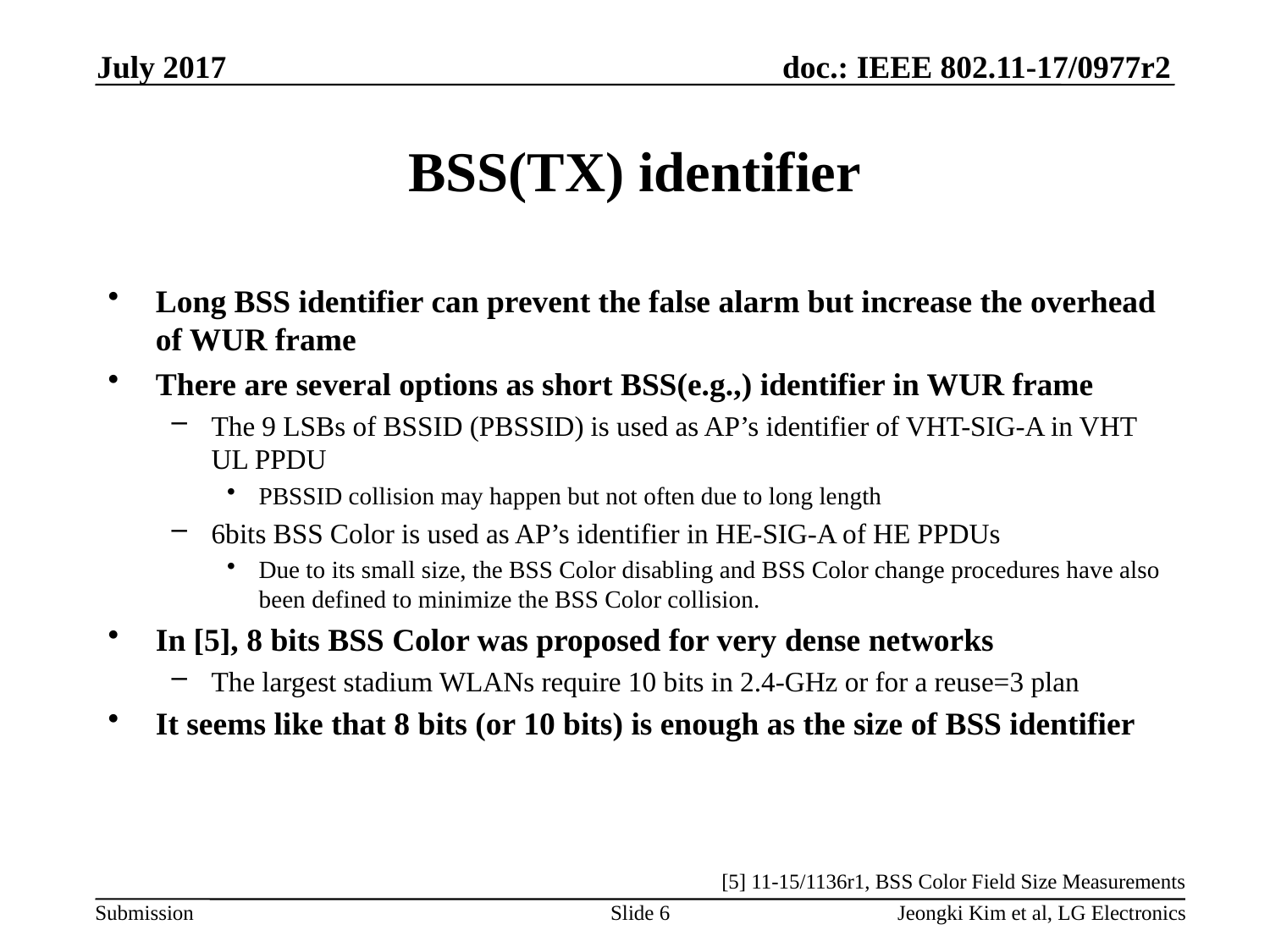

July 2017
# BSS(TX) identifier
Long BSS identifier can prevent the false alarm but increase the overhead of WUR frame
There are several options as short BSS(e.g.,) identifier in WUR frame
The 9 LSBs of BSSID (PBSSID) is used as AP’s identifier of VHT-SIG-A in VHT UL PPDU
PBSSID collision may happen but not often due to long length
6bits BSS Color is used as AP’s identifier in HE-SIG-A of HE PPDUs
Due to its small size, the BSS Color disabling and BSS Color change procedures have also been defined to minimize the BSS Color collision.
In [5], 8 bits BSS Color was proposed for very dense networks
The largest stadium WLANs require 10 bits in 2.4-GHz or for a reuse=3 plan
It seems like that 8 bits (or 10 bits) is enough as the size of BSS identifier

[5] 11-15/1136r1, BSS Color Field Size Measurements
Slide 6
Jeongki Kim et al, LG Electronics